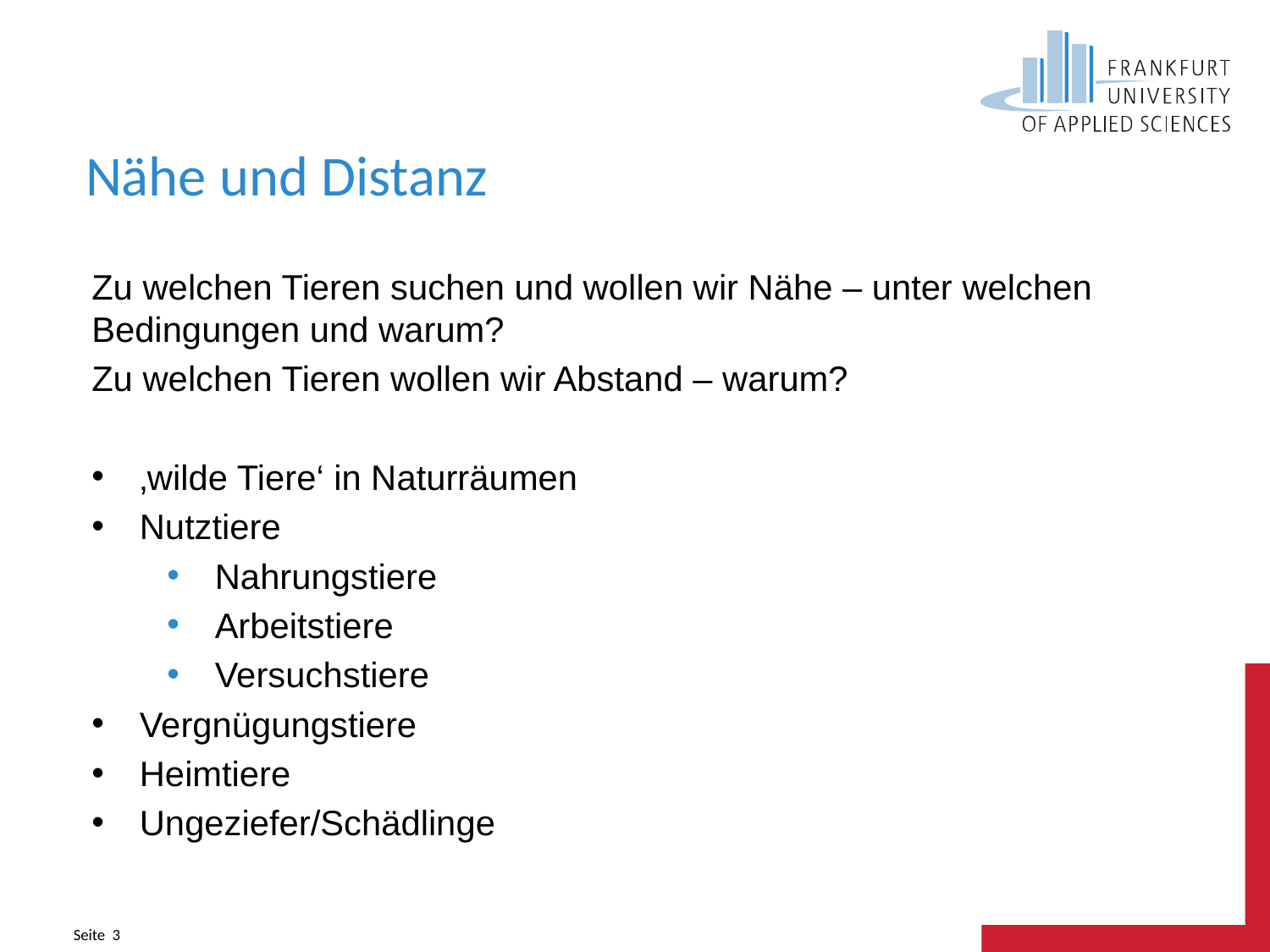

# Nähe und Distanz
Zu welchen Tieren suchen und wollen wir Nähe – unter welchen Bedingungen und warum?
Zu welchen Tieren wollen wir Abstand – warum?

‚wilde Tiere‘ in Naturräumen
Nutztiere
Nahrungstiere
Arbeitstiere
Versuchstiere
Vergnügungstiere
Heimtiere
Ungeziefer/Schädlinge

Seite  3